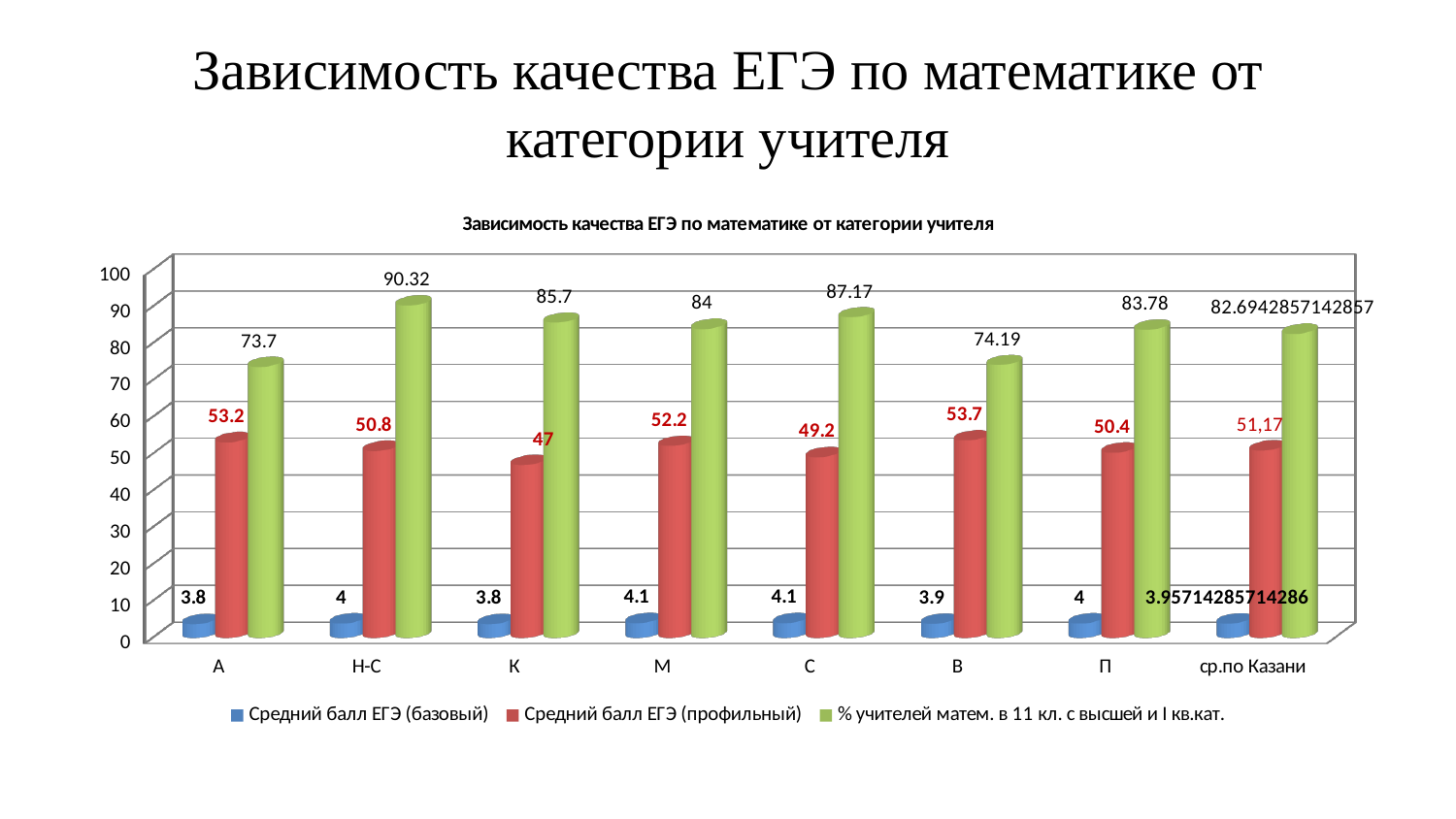

# Зависимость качества ЕГЭ по математике от категории учителя

[unsupported chart]